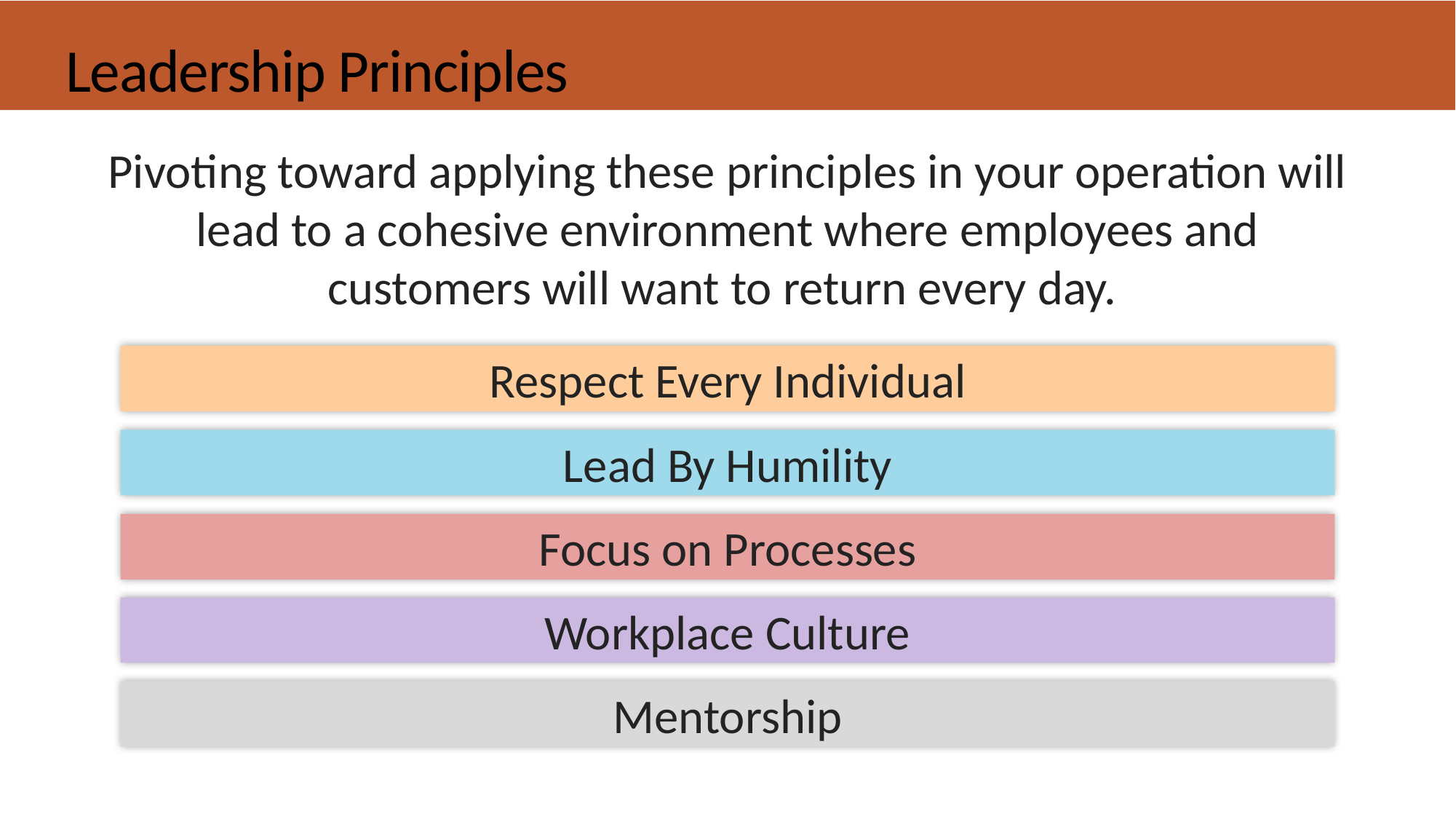

# Leadership Principles
Pivoting toward applying these principles in your operation will lead to a cohesive environment where employees and customers will want to return every day.
Respect Every Individual
Lead By Humility
Focus on Processes
Workplace Culture
Mentorship